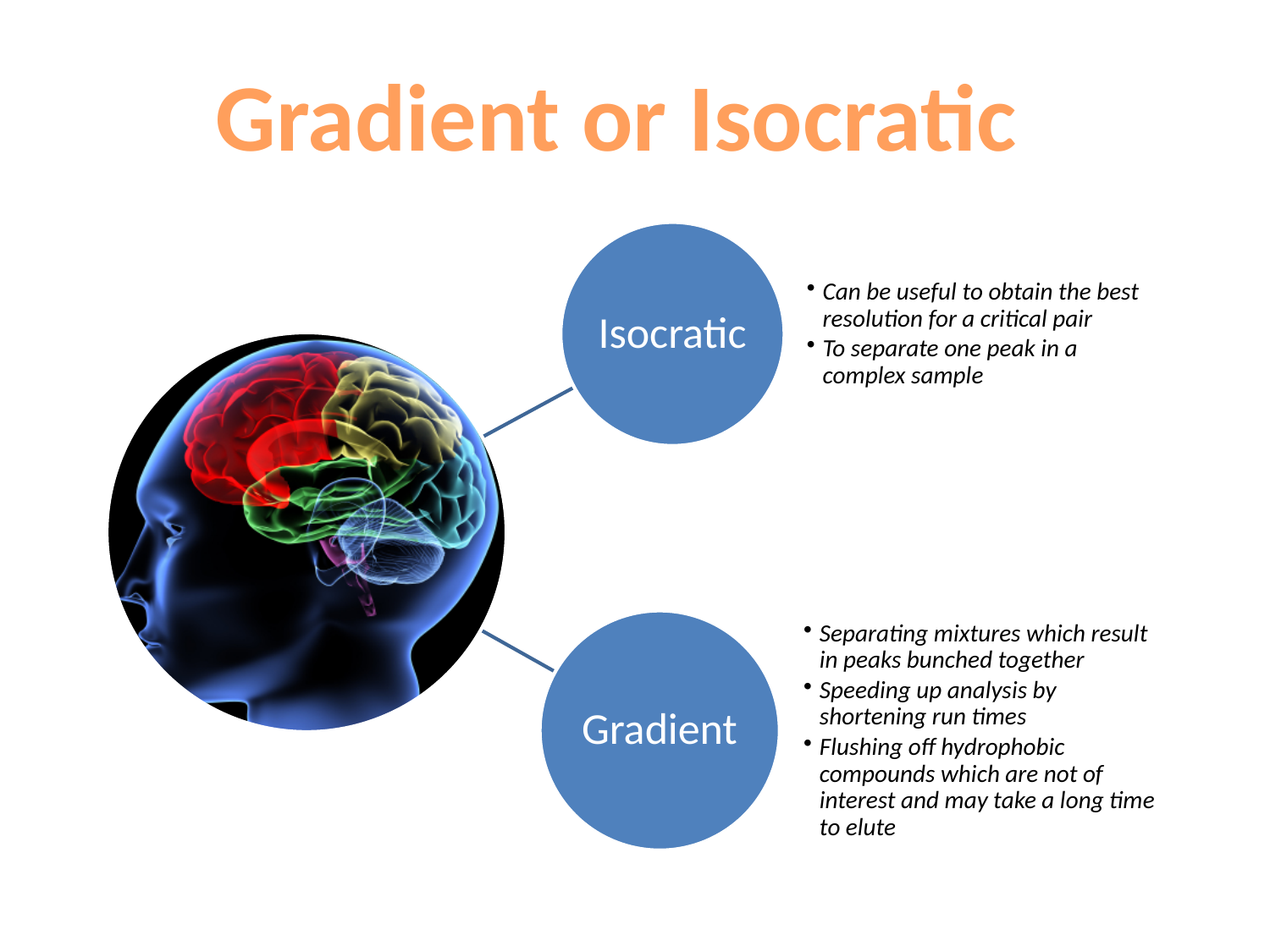

Gradient or Isocratic
Isocratic
Can be useful to obtain the best resolution for a critical pair
To separate one peak in a complex sample
Gradient
Separating mixtures which result in peaks bunched together
Speeding up analysis by shortening run times
Flushing off hydrophobic compounds which are not of interest and may take a long time to elute